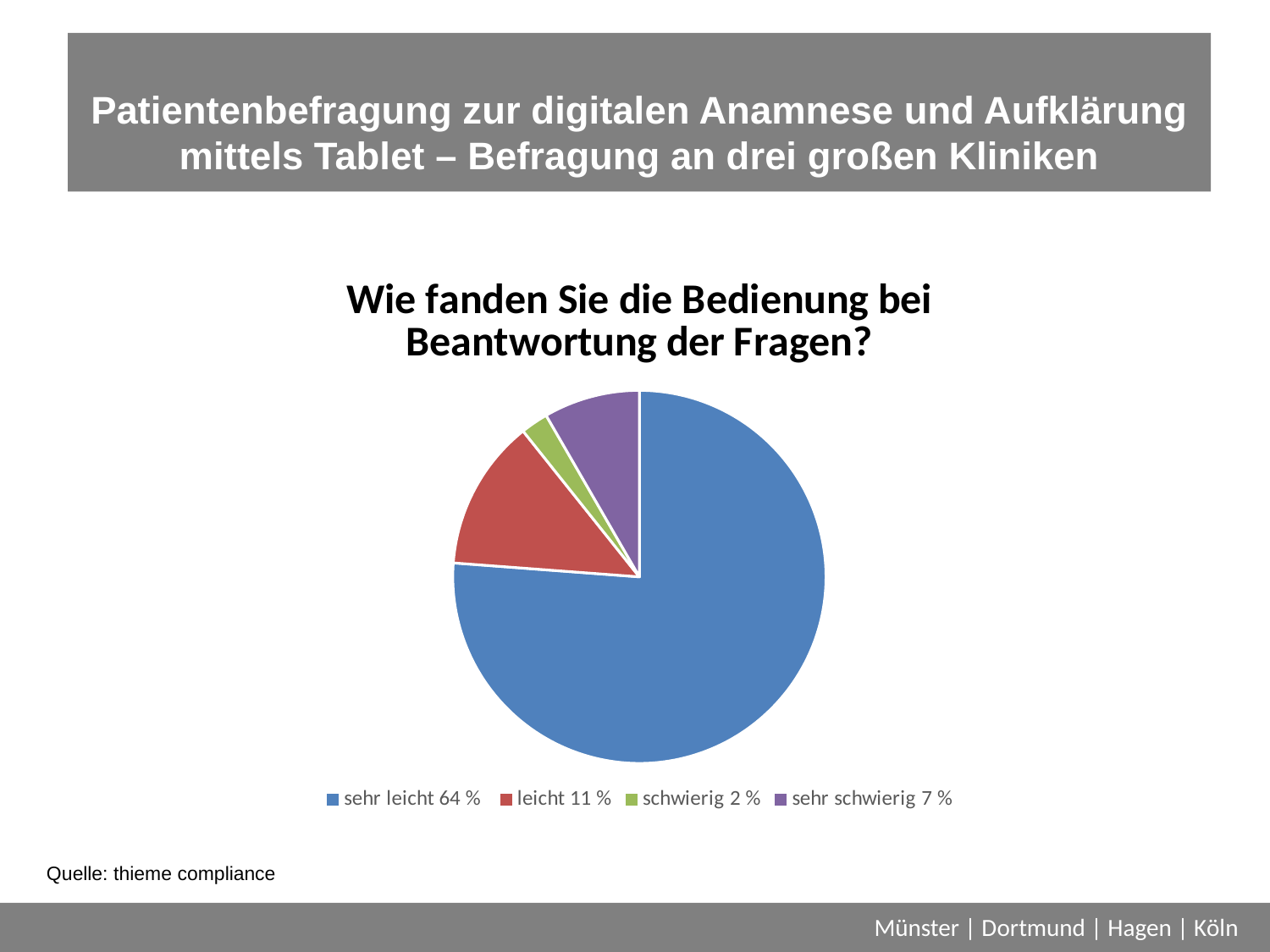

Patientenbefragung zur digitalen Anamnese und Aufklärung mittels Tablet – Befragung an drei großen Kliniken
Zahlen und Basics

### Chart: Wie fanden Sie die Bedienung bei Beantwortung der Fragen?

| Category | Verkauf |
|---|---|
| sehr leicht 64 %  | 0.64 |
| leicht 11 % | 0.11 |
| schwierig 2 % | 0.02 |
| sehr schwierig 7 % | 0.07 |
Quelle: thieme compliance
Münster | Dortmund | Hagen | Köln